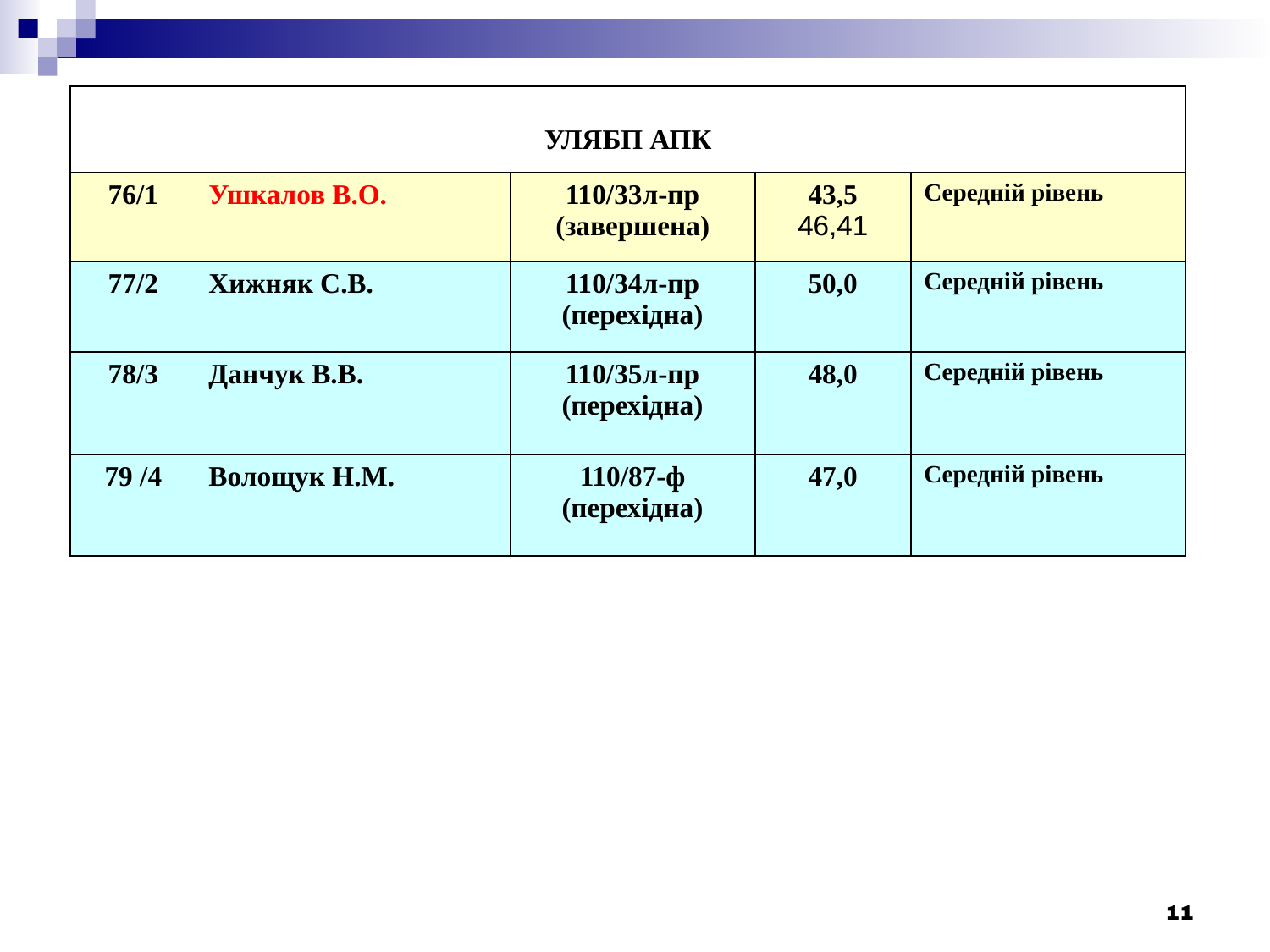

| УЛЯБП АПК |  |  |  |  |
| --- | --- | --- | --- | --- |
| 76/1 | Ушкалов В.О. | 110/33л-пр (завершена) | 43,5 46,41 | Середній рівень |
| 77/2 | Хижняк С.В. | 110/34л-пр (перехідна) | 50,0 | Середній рівень |
| 78/3 | Данчук В.В. | 110/35л-пр (перехідна) | 48,0 | Середній рівень |
| 79 /4 | Волощук Н.М. | 110/87-ф (перехідна) | 47,0 | Середній рівень |

11